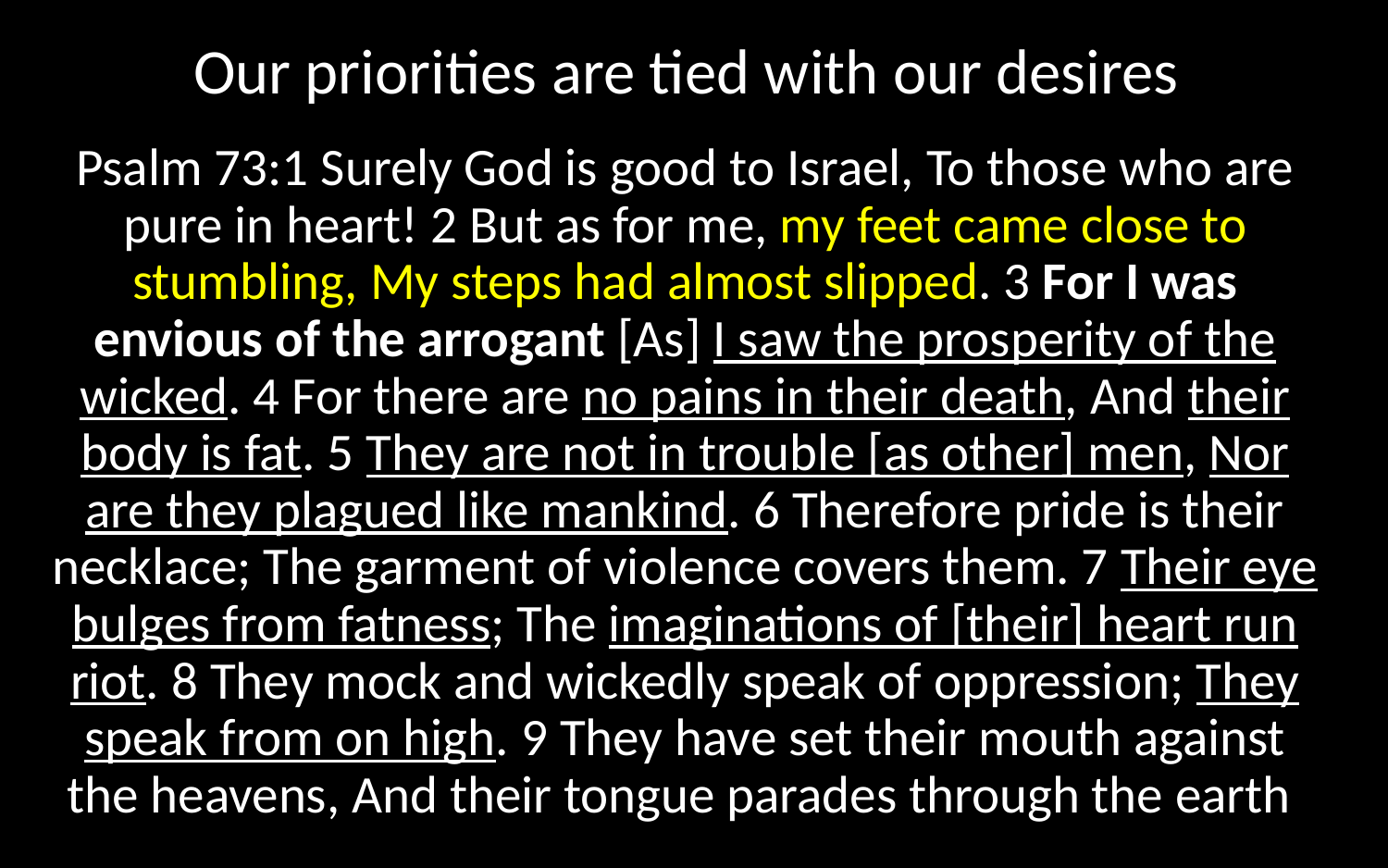

# Our priorities are tied with our desires
Psalm 73:1 Surely God is good to Israel, To those who are pure in heart! 2 But as for me, my feet came close to stumbling, My steps had almost slipped. 3 For I was envious of the arrogant [As] I saw the prosperity of the wicked. 4 For there are no pains in their death, And their body is fat. 5 They are not in trouble [as other] men, Nor are they plagued like mankind. 6 Therefore pride is their necklace; The garment of violence covers them. 7 Their eye bulges from fatness; The imaginations of [their] heart run riot. 8 They mock and wickedly speak of oppression; They speak from on high. 9 They have set their mouth against the heavens, And their tongue parades through the earth